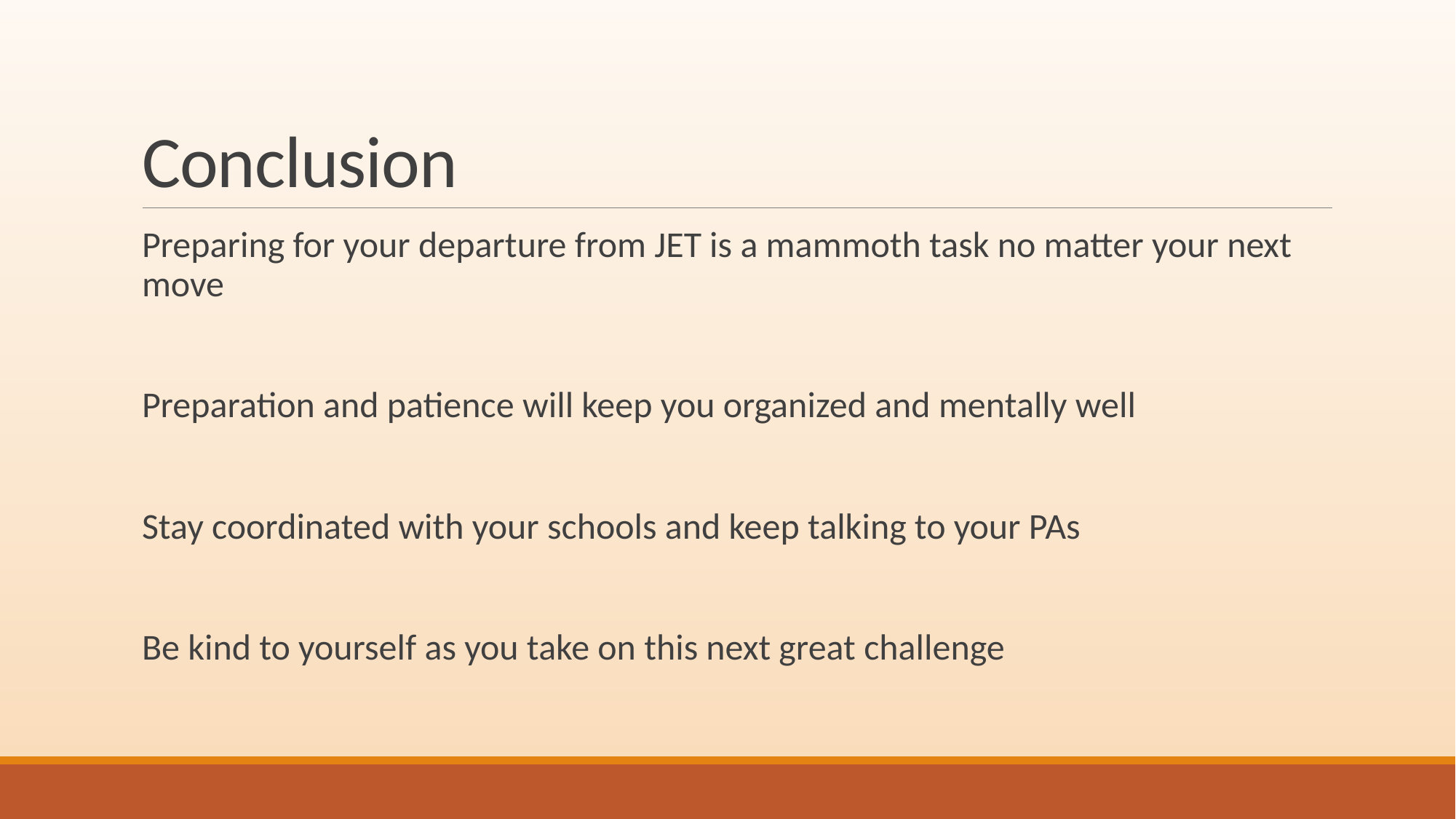

# Conclusion
Preparing for your departure from JET is a mammoth task no matter your next move

Preparation and patience will keep you organized and mentally well

Stay coordinated with your schools and keep talking to your PAs

Be kind to yourself as you take on this next great challenge